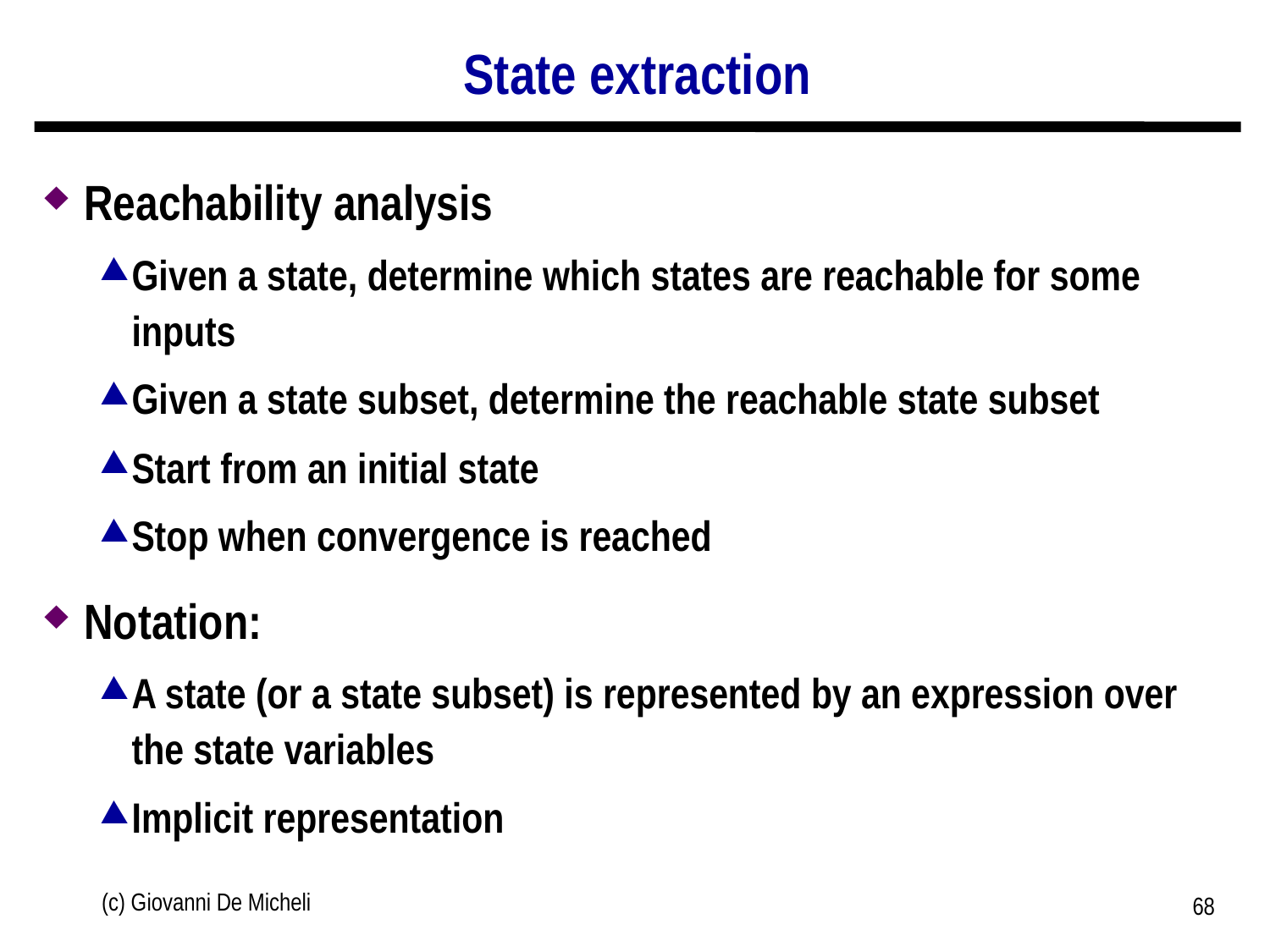

# State extraction
Reachability analysis
Given a state, determine which states are reachable for some inputs
Given a state subset, determine the reachable state subset
Start from an initial state
Stop when convergence is reached
Notation:
A state (or a state subset) is represented by an expression over the state variables
Implicit representation
(c) Giovanni De Micheli
68